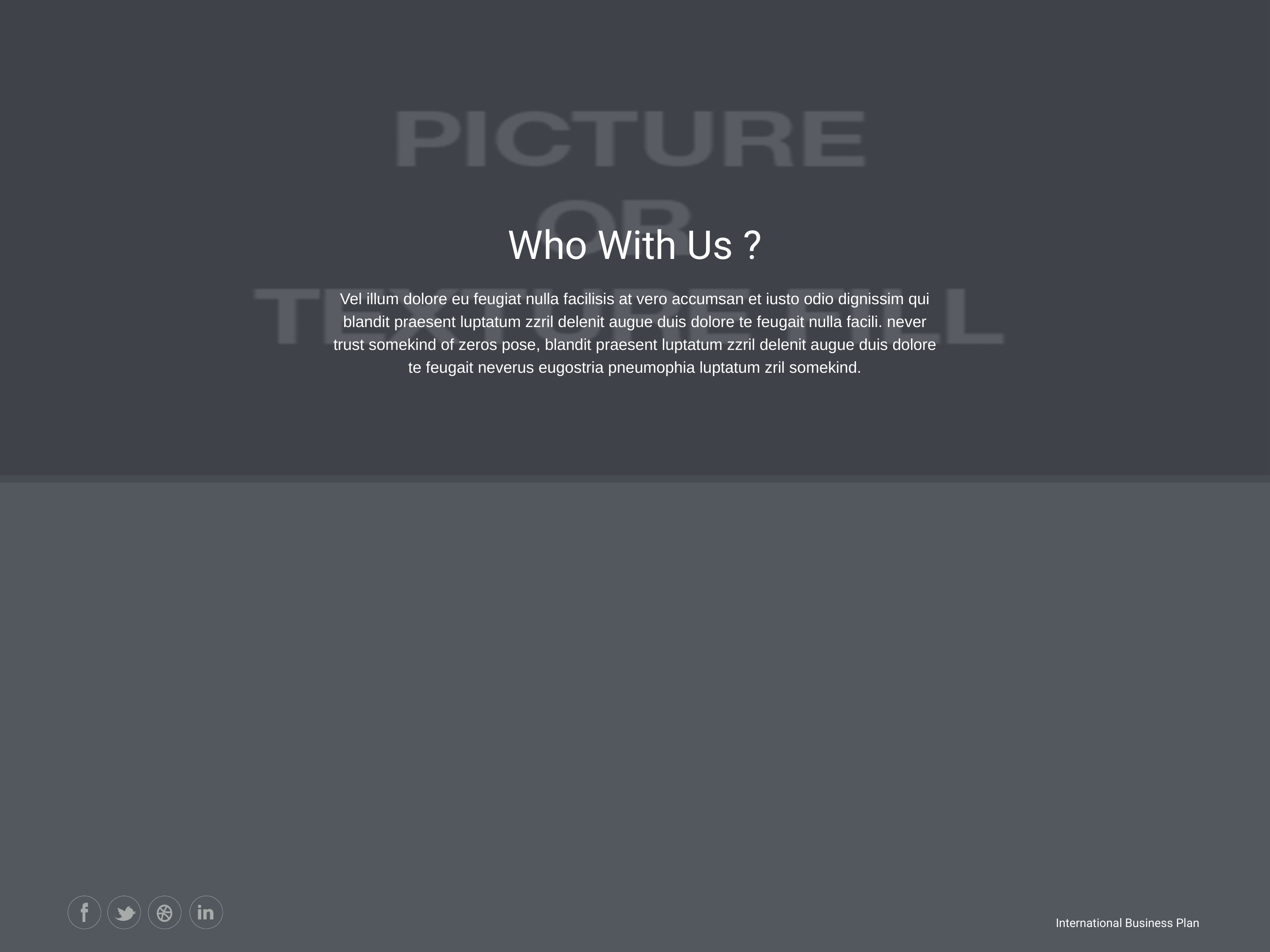

Who With Us ?
Vel illum dolore eu feugiat nulla facilisis at vero accumsan et iusto odio dignissim qui blandit praesent luptatum zzril delenit augue duis dolore te feugait nulla facili. never trust somekind of zeros pose, blandit praesent luptatum zzril delenit augue duis dolore te feugait neverus eugostria pneumophia luptatum zril somekind.

International Business Plan